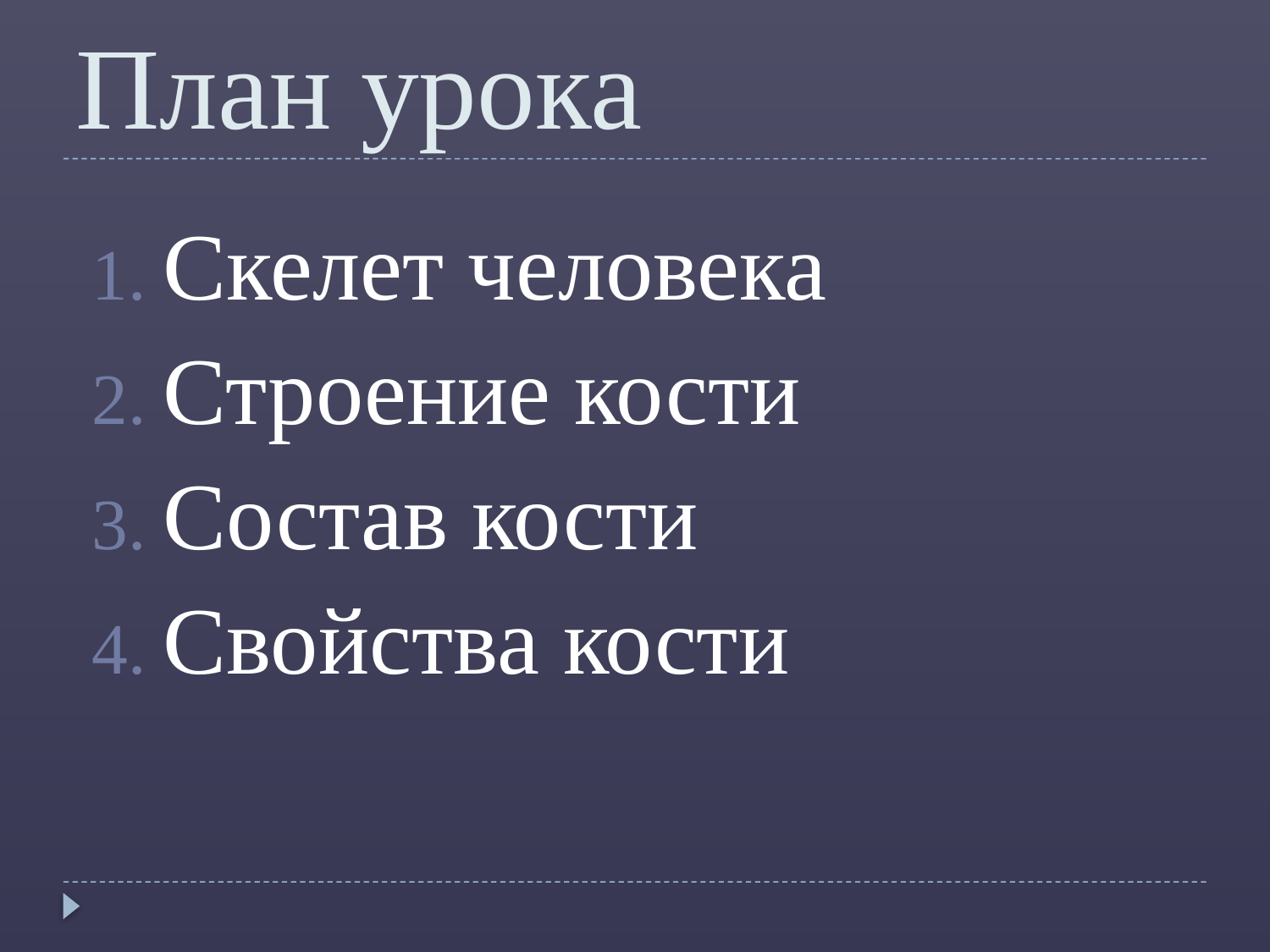

# План урока
Скелет человека
Строение кости
Состав кости
Свойства кости